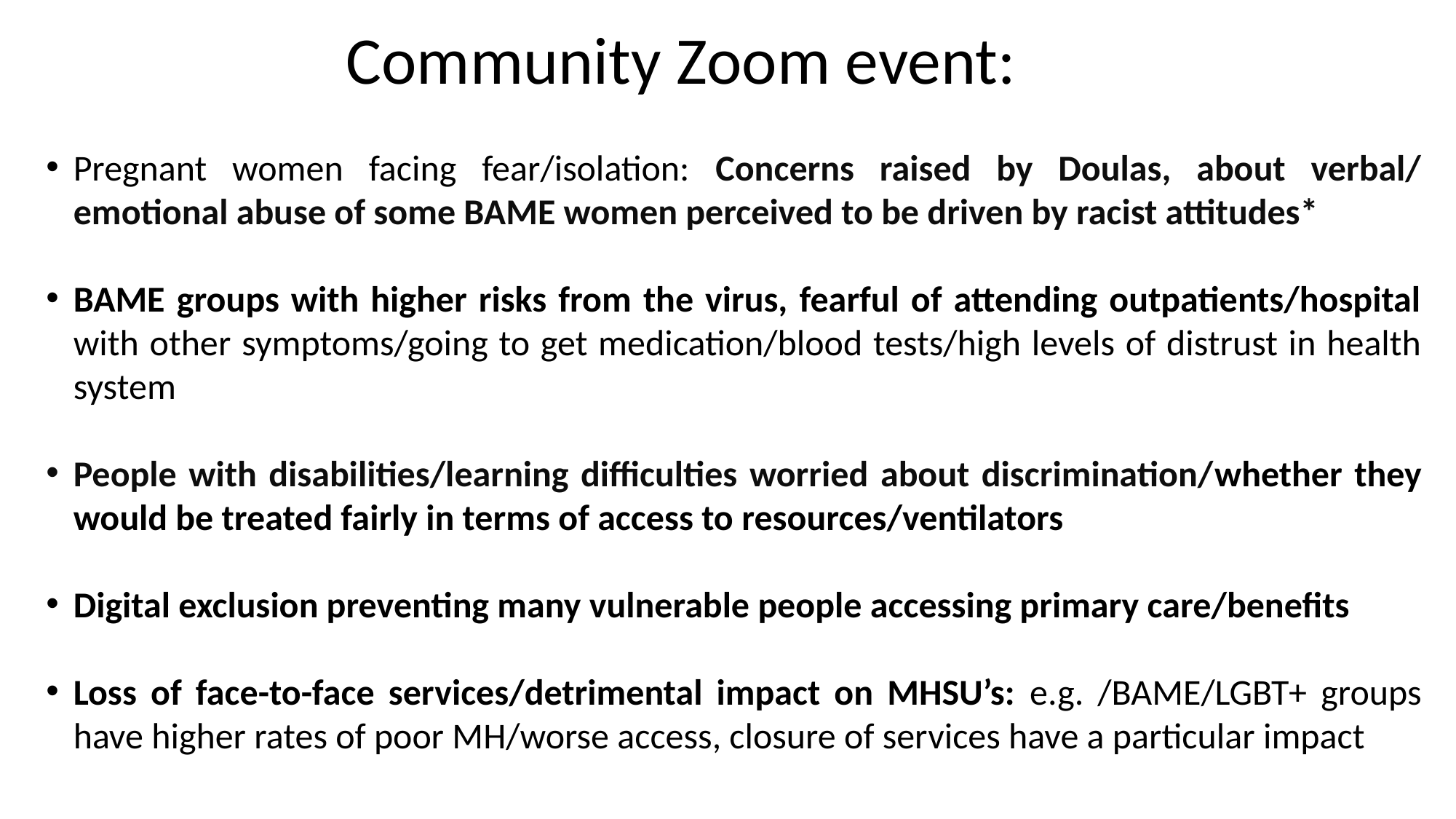

# Community Zoom event:
Pregnant women facing fear/isolation: Concerns raised by Doulas, about verbal/ emotional abuse of some BAME women perceived to be driven by racist attitudes*

BAME groups with higher risks from the virus, fearful of attending outpatients/hospital with other symptoms/going to get medication/blood tests/high levels of distrust in health system

People with disabilities/learning difficulties worried about discrimination/whether they would be treated fairly in terms of access to resources/ventilators

Digital exclusion preventing many vulnerable people accessing primary care/benefits

Loss of face-to-face services/detrimental impact on MHSU’s: e.g. /BAME/LGBT+ groups have higher rates of poor MH/worse access, closure of services have a particular impact